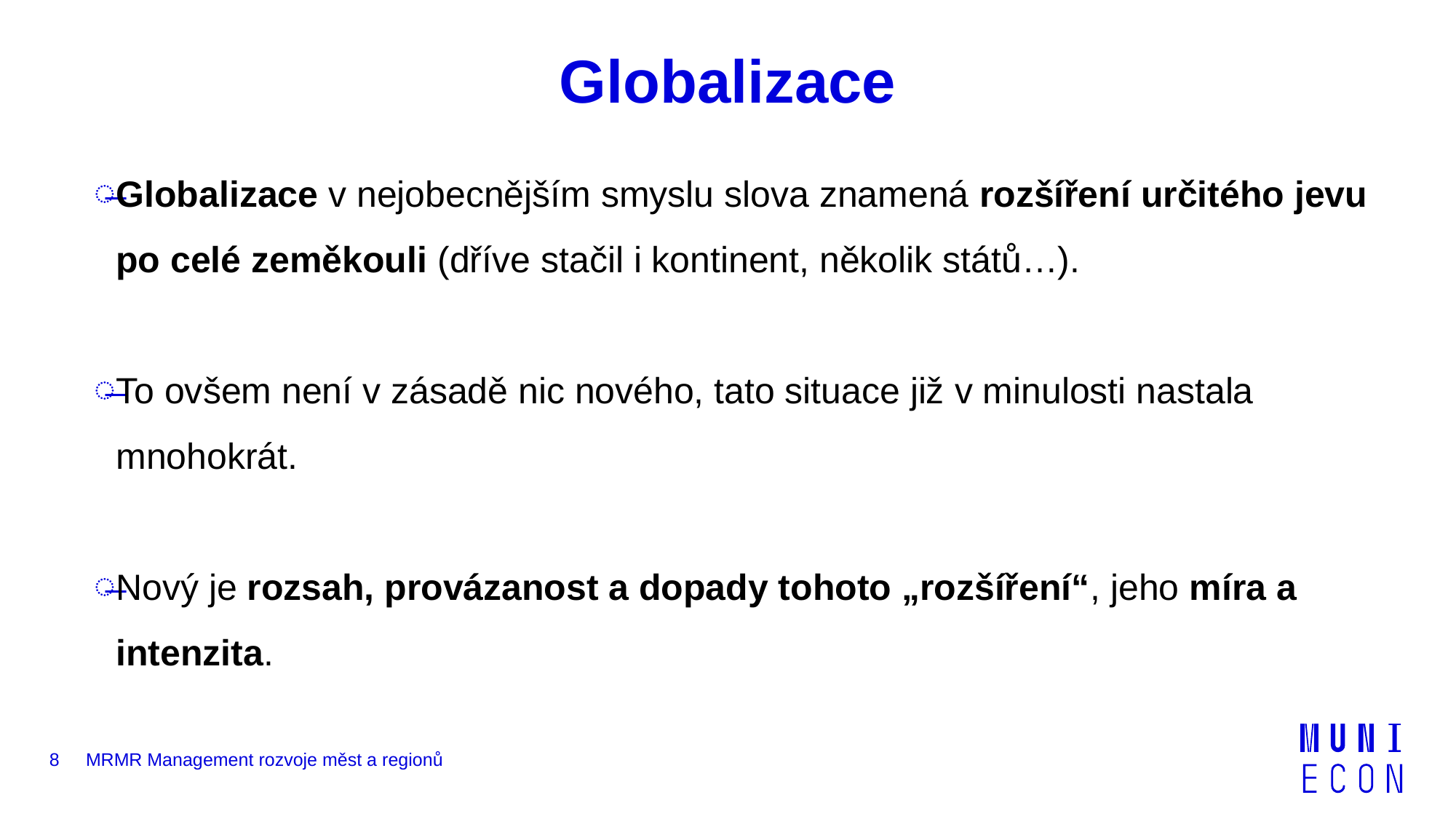

# Globalizace
Globalizace v nejobecnějším smyslu slova znamená rozšíření určitého jevu po celé zeměkouli (dříve stačil i kontinent, několik států…).

To ovšem není v zásadě nic nového, tato situace již v minulosti nastala mnohokrát.

Nový je rozsah, provázanost a dopady tohoto „rozšíření“, jeho míra a intenzita.
8
MRMR Management rozvoje měst a regionů